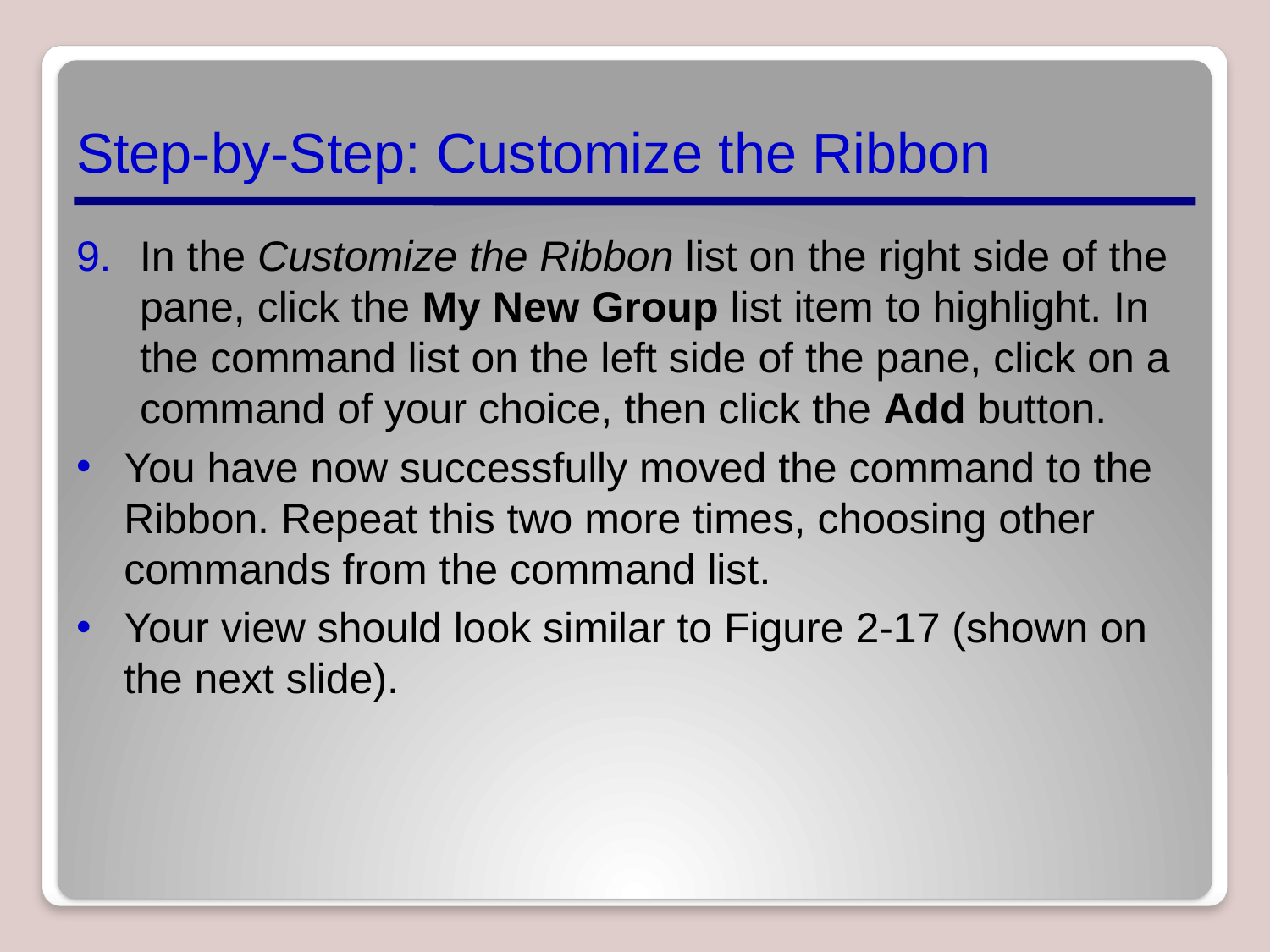

# Step-by-Step: Customize the Ribbon
In the Customize the Ribbon list on the right side of the pane, click the My New Group list item to highlight. In the command list on the left side of the pane, click on a command of your choice, then click the Add button.
You have now successfully moved the command to the Ribbon. Repeat this two more times, choosing other commands from the command list.
Your view should look similar to Figure 2-17 (shown on the next slide).